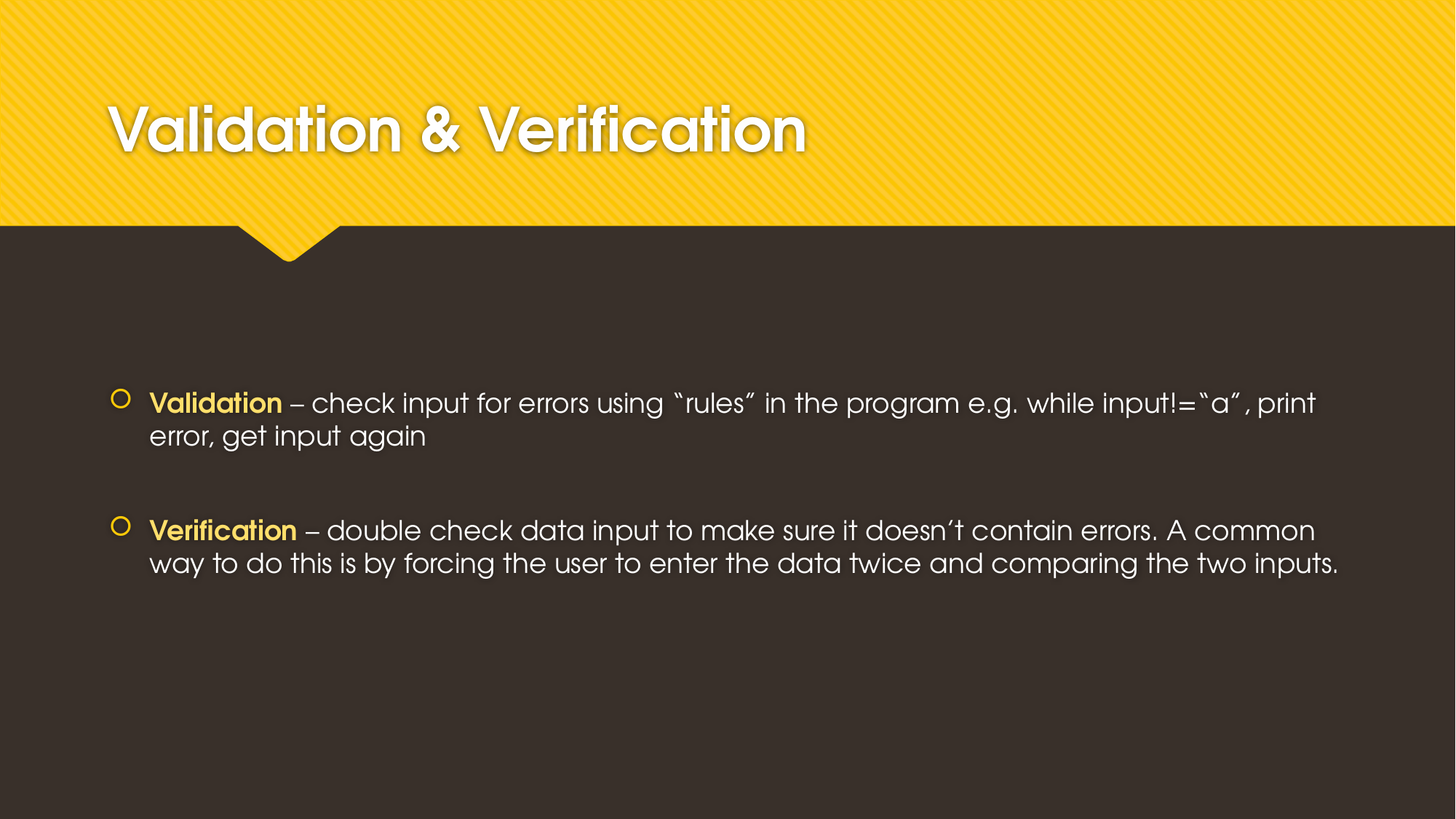

# Validation & Verification
Validation – check input for errors using “rules” in the program e.g. while input!=“a”, print error, get input again

Verification – double check data input to make sure it doesn’t contain errors. A common way to do this is by forcing the user to enter the data twice and comparing the two inputs.